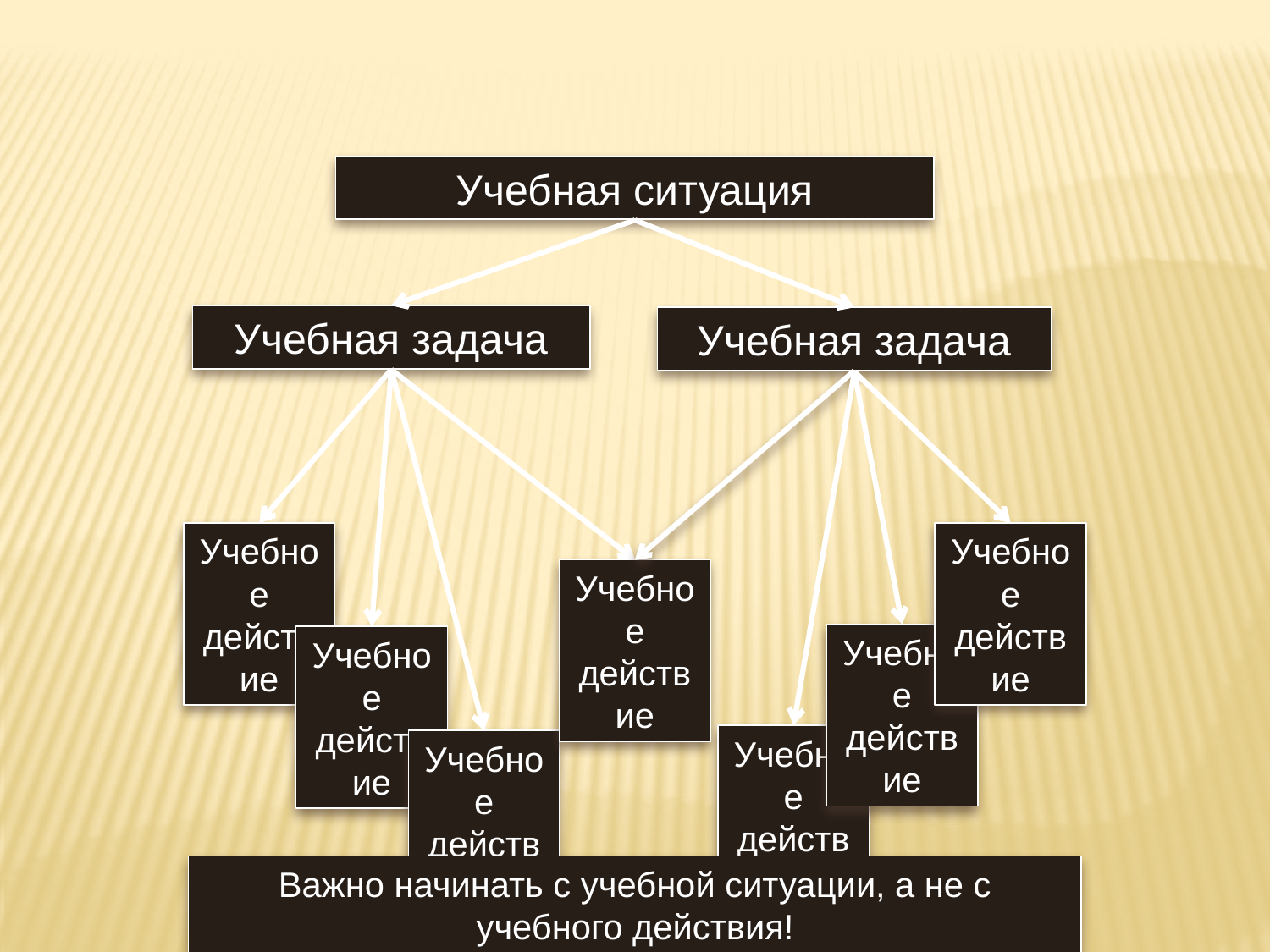

Учебная ситуация
Учебная задача
Учебная задача
Учебное действие
Учебное действие
Учебное действие
Учебное действие
Учебное действие
Учебное действие
Учебное действие
Важно начинать с учебной ситуации, а не с учебного действия!